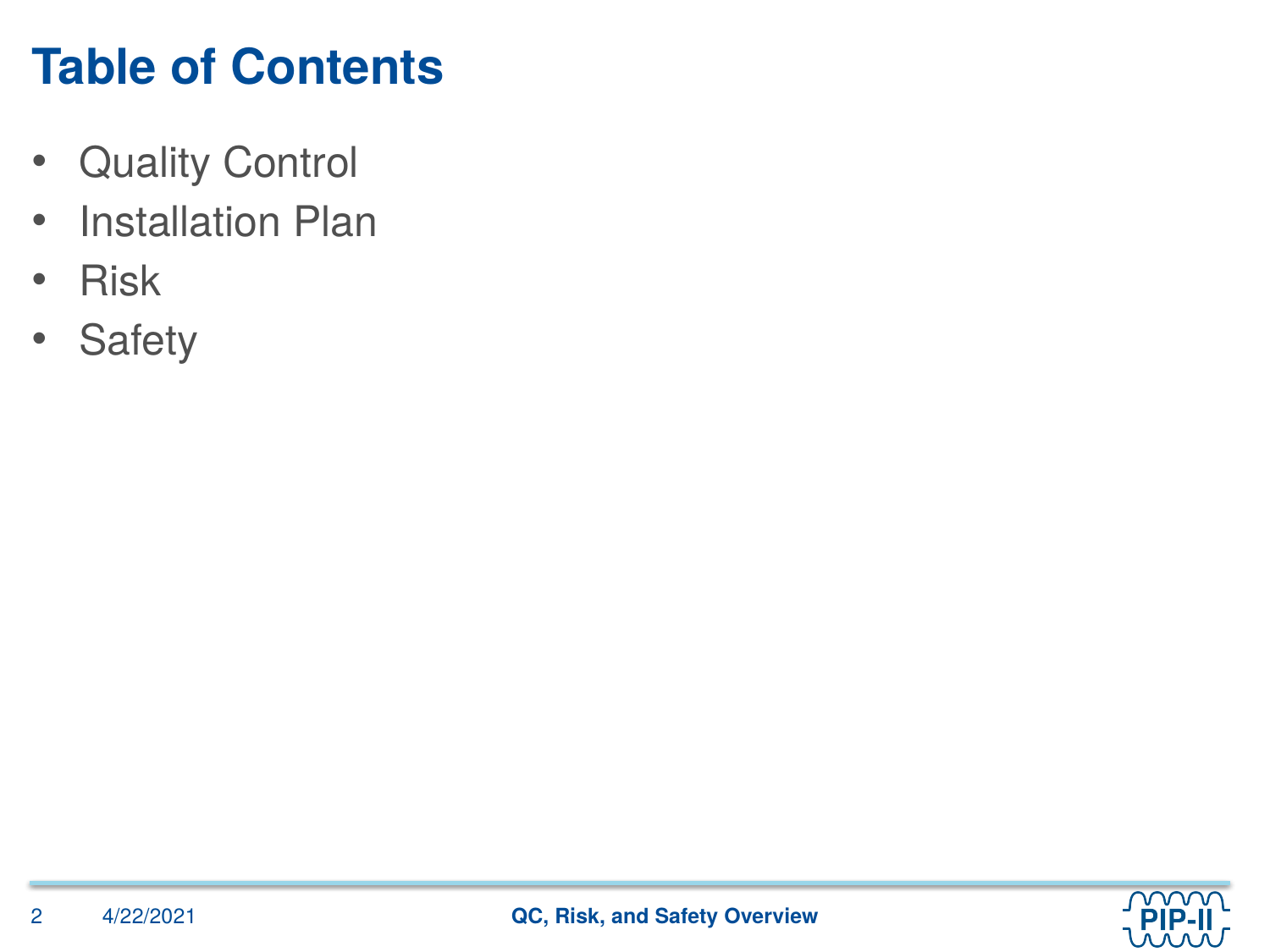

# Table of Contents
Quality Control
Installation Plan
Risk
Safety
4/22/2021
2
QC, Risk, and Safety Overview